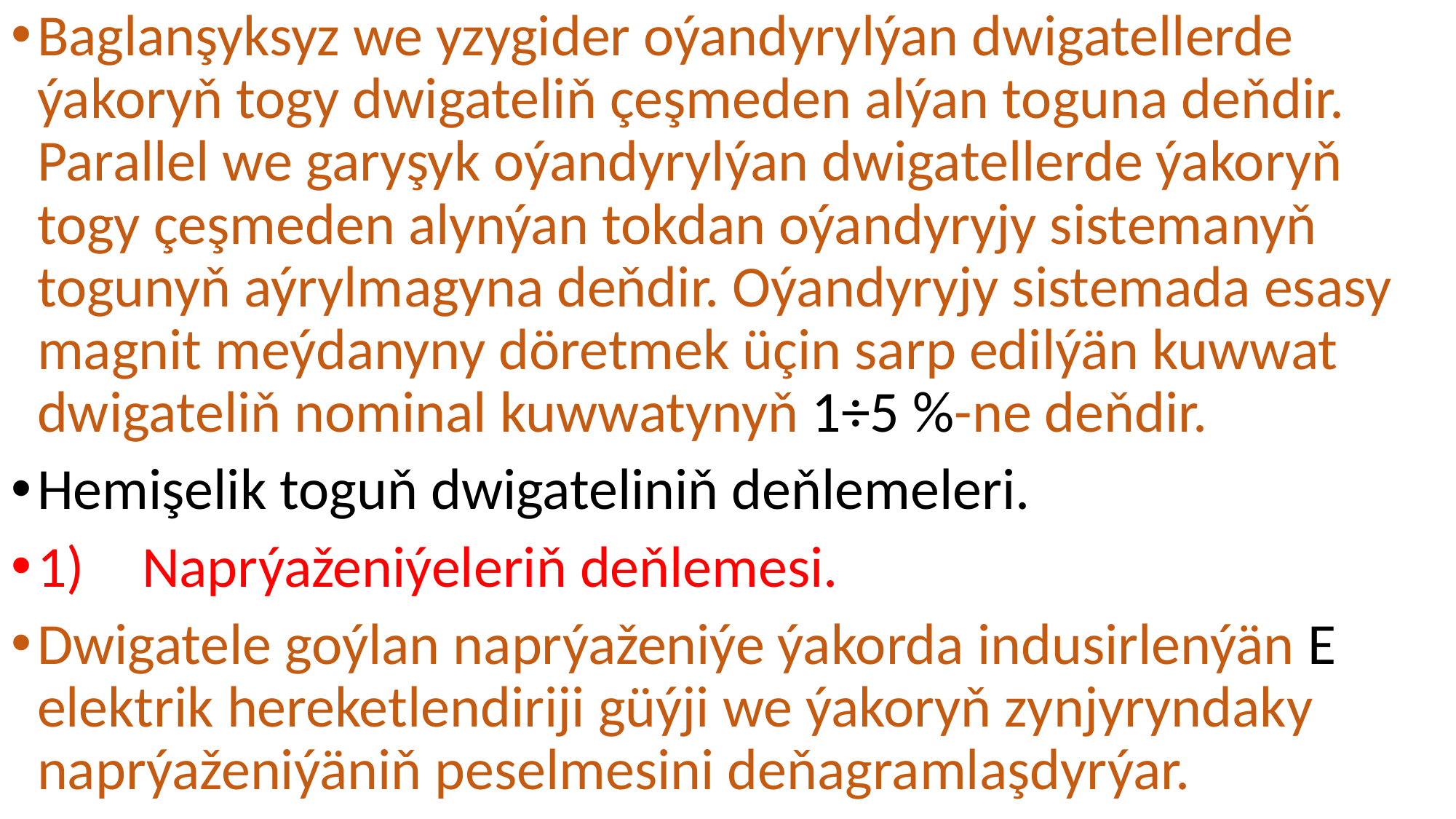

Baglanşyksyz we yzygider oýandyrylýan dwigatellerde ýakoryň togy dwigateliň çeşmeden alýan toguna deňdir. Parallel we garyşyk oýandyrylýan dwigatellerde ýakoryň togy çeşmeden alynýan tokdan oýandyryjy sistemanyň togunyň aýrylmagyna deňdir. Oýandyryjy sistemada esasy magnit meýdanyny döretmek üçin sarp edilýän kuwwat dwigateliň nominal kuwwatynyň 1÷5 %-ne deňdir.
Hemişelik toguň dwigateliniň deňlemeleri.
1)	Naprýaženiýeleriň deňlemesi.
Dwigatele goýlan naprýaženiýe ýakorda indusirlenýän E elektrik hereketlendiriji güýji we ýakoryň zynjyryndaky naprýaženiýäniň peselmesini deňagramlaşdyrýar.